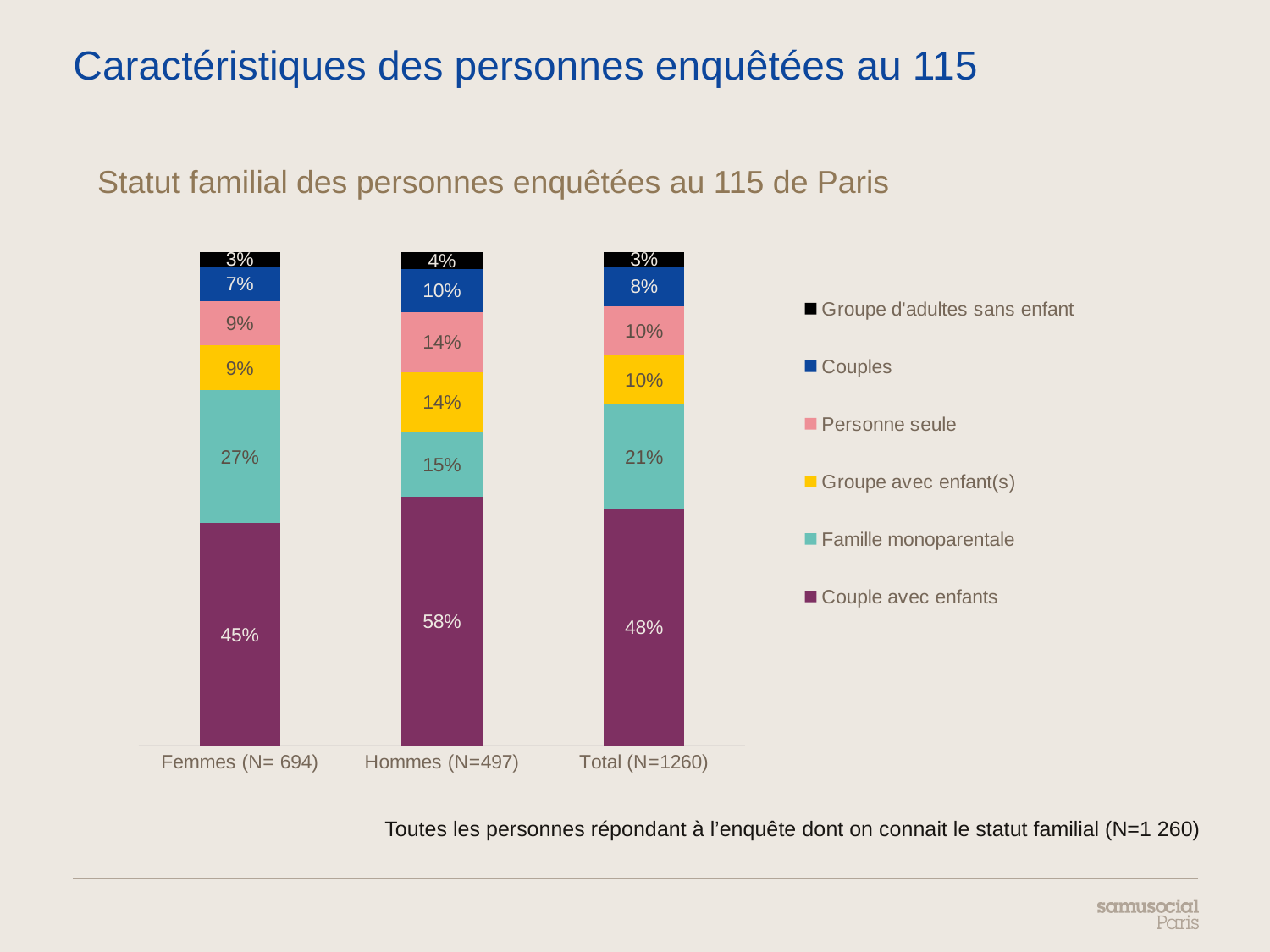

# Caractéristiques des personnes enquêtées au 115
Statut familial des personnes enquêtées au 115 de Paris

### Chart

| Category | Couple avec enfants | Famille monoparentale | Groupe avec enfant(s) | Personne seule | Couples | Groupe d'adultes sans enfant |
|---|---|---|---|---|---|---|
| Femmes (N= 694) | 0.45 | 0.27 | 0.09 | 0.09 | 0.07 | 0.03 |
| Hommes (N=497) | 0.58 | 0.15 | 0.14 | 0.14 | 0.1 | 0.04 |
| Total (N=1260) | 0.48 | 0.21 | 0.1 | 0.1 | 0.08 | 0.03 |
Toutes les personnes répondant à l’enquête dont on connait le statut familial (N=1 260)